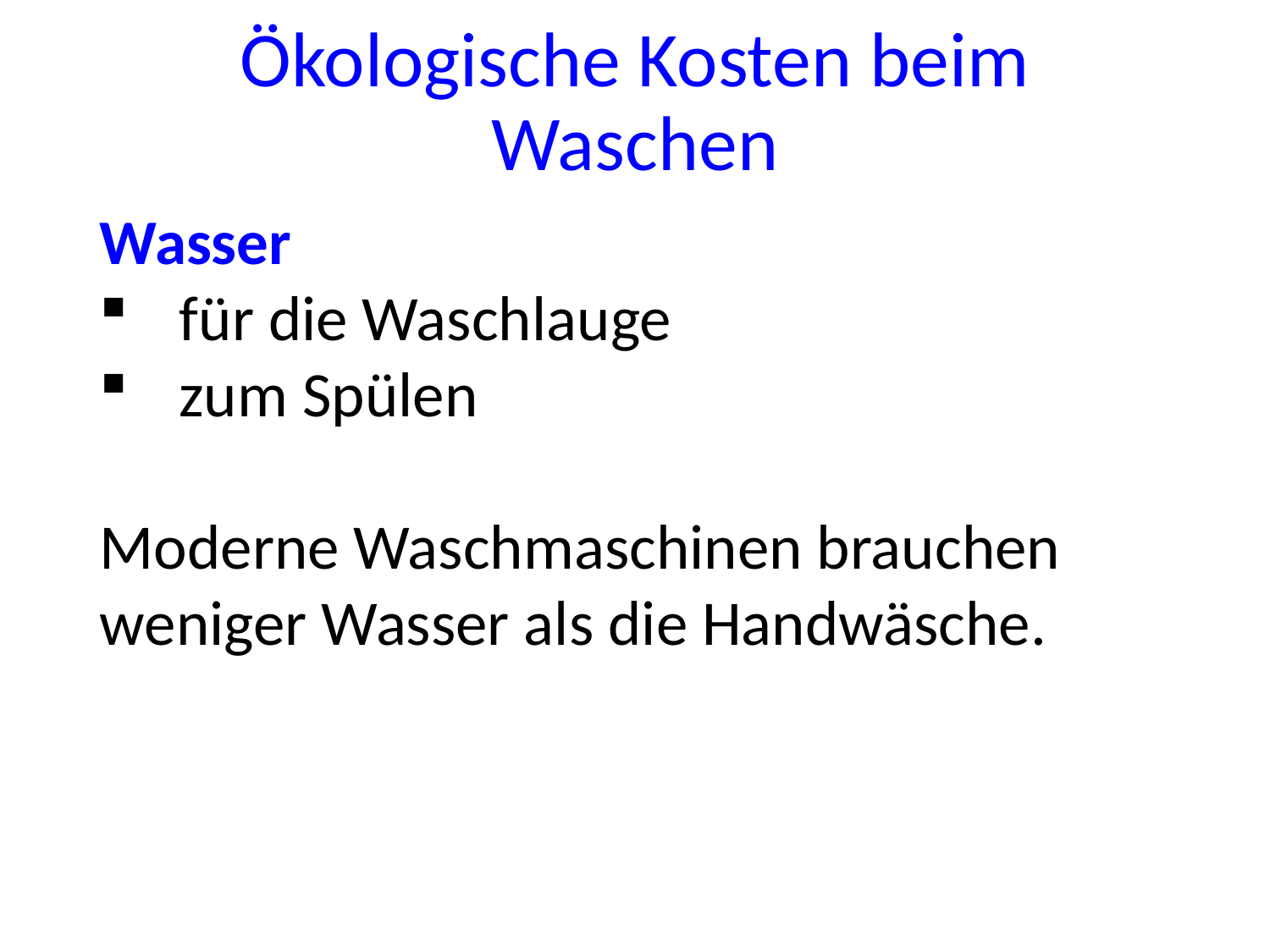

# Ökologische Kosten beim Waschen

Wasser
für die Waschlauge
zum Spülen

Moderne Waschmaschinen brauchen weniger Wasser als die Handwäsche.